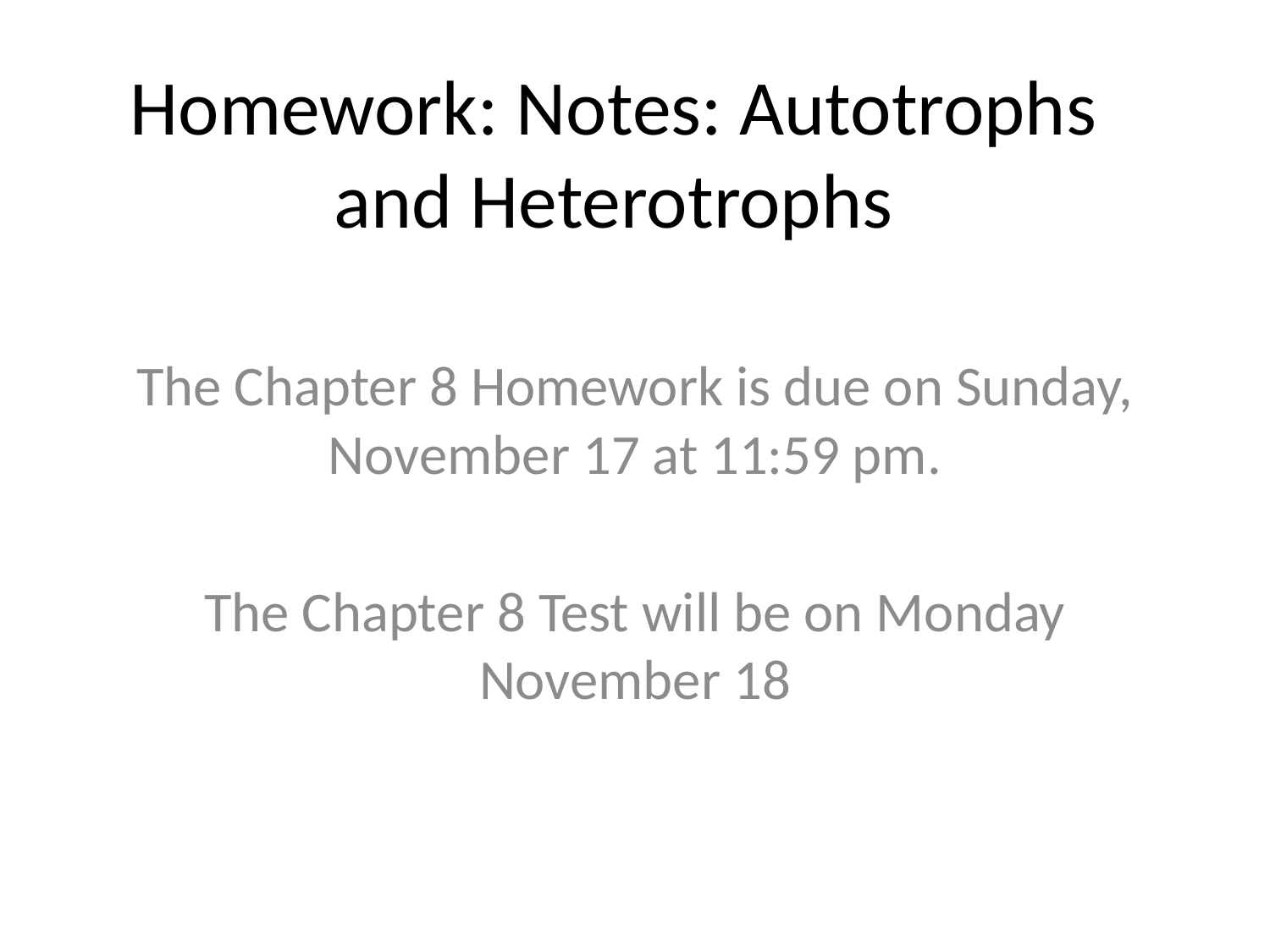

# Homework: Notes: Autotrophs and Heterotrophs

The Chapter 8 Homework is due on Sunday, November 17 at 11:59 pm.

The Chapter 8 Test will be on Monday November 18